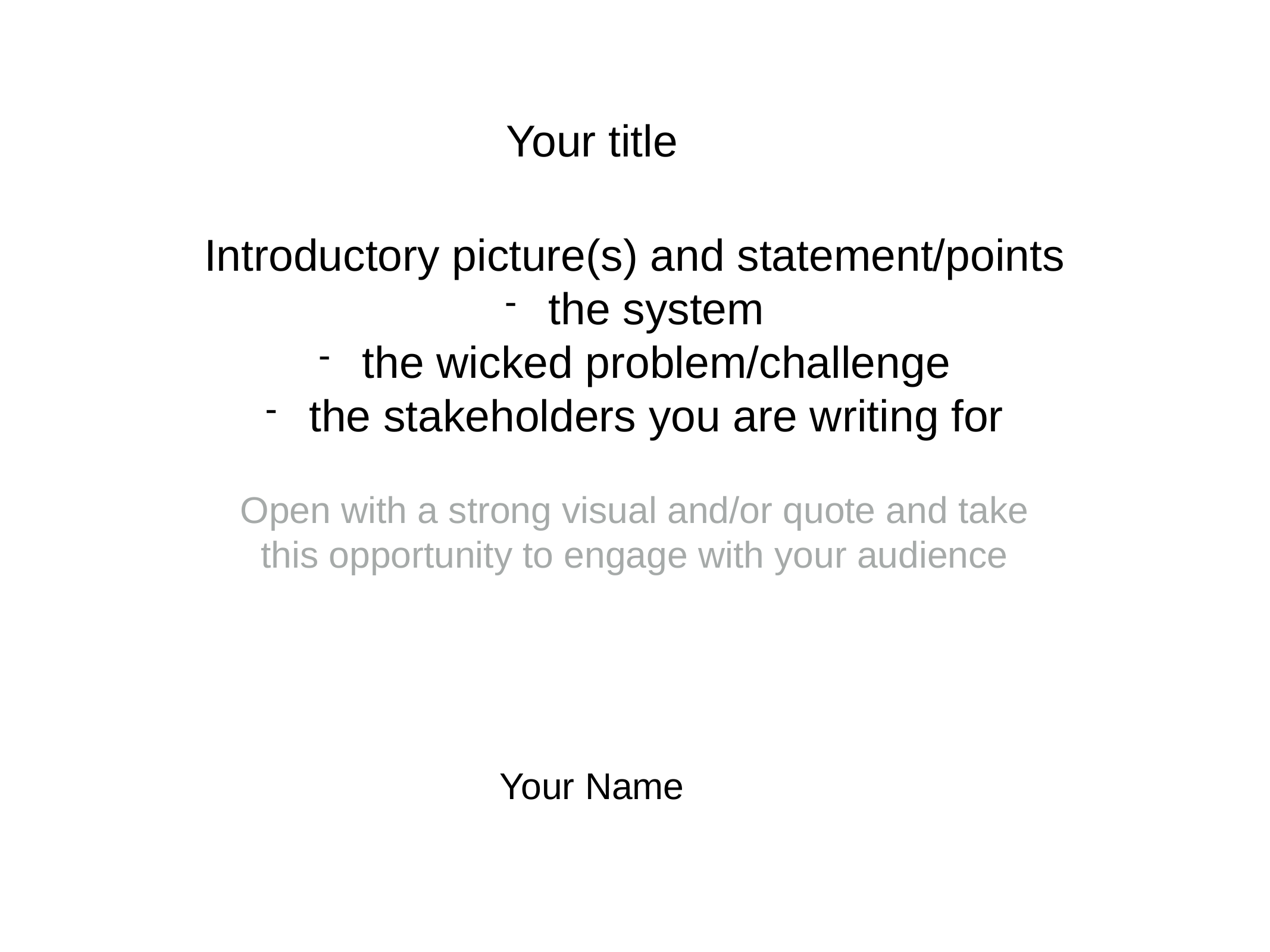

Your title
Introductory picture(s) and statement/points
the system
the wicked problem/challenge
the stakeholders you are writing for
Open with a strong visual and/or quote and take
this opportunity to engage with your audience
Your Name